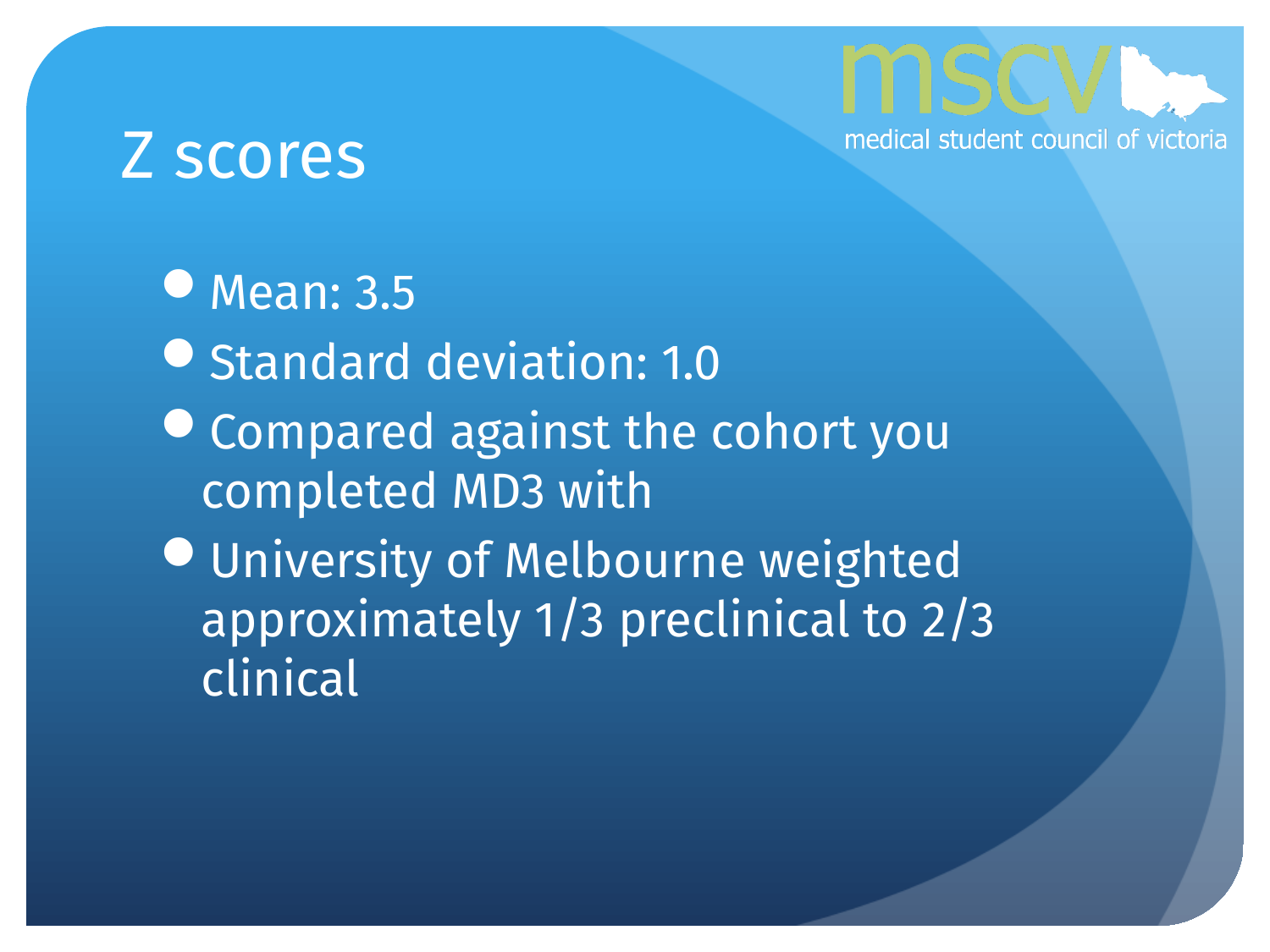

# Z scores
Mean: 3.5
Standard deviation: 1.0
Compared against the cohort you completed MD3 with
University of Melbourne weighted approximately 1/3 preclinical to 2/3 clinical